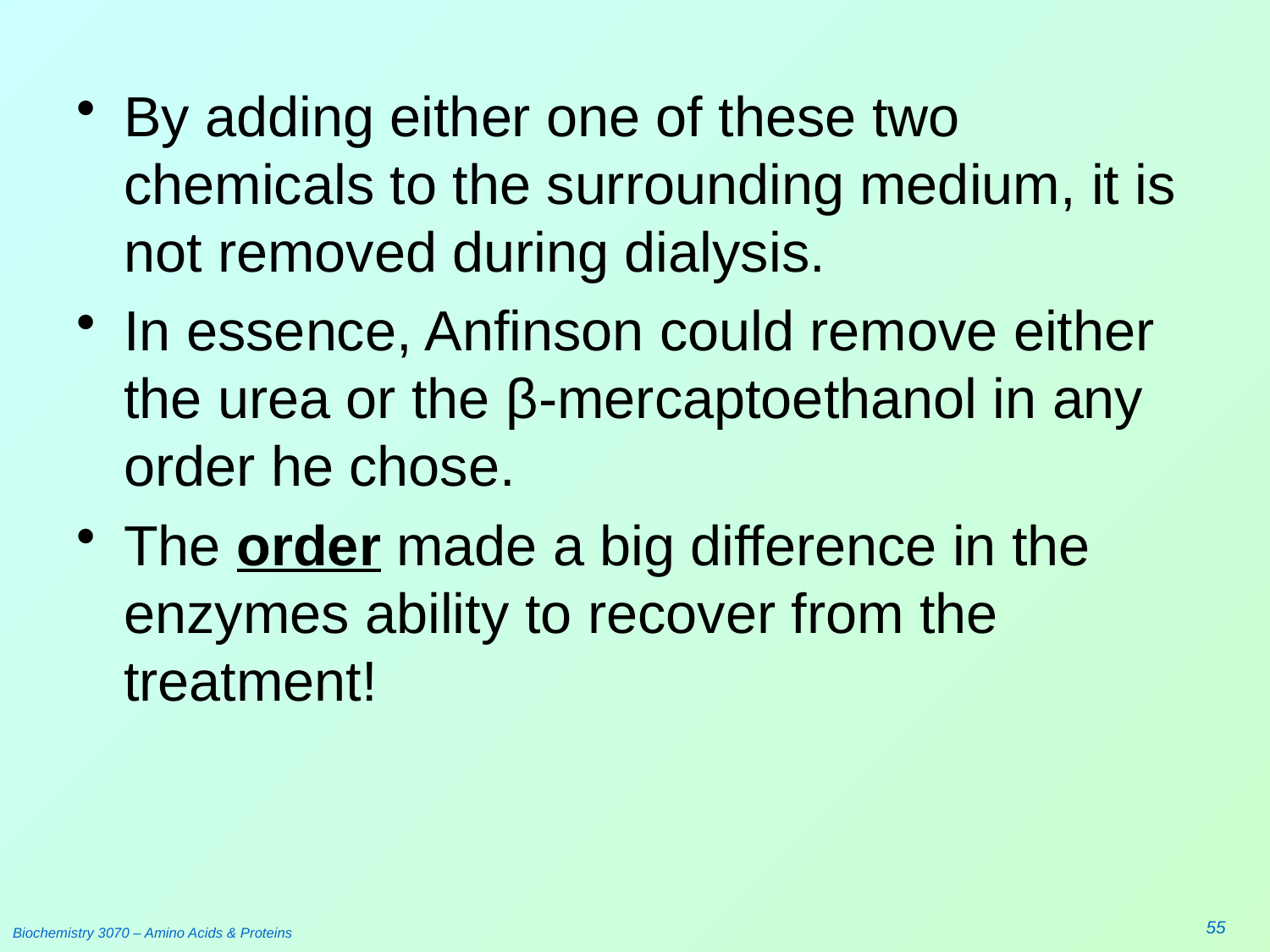

#
By adding either one of these two chemicals to the surrounding medium, it is not removed during dialysis.
In essence, Anfinson could remove either the urea or the β-mercaptoethanol in any order he chose.
The order made a big difference in the enzymes ability to recover from the treatment!
55
Biochemistry 3070 – Amino Acids & Proteins